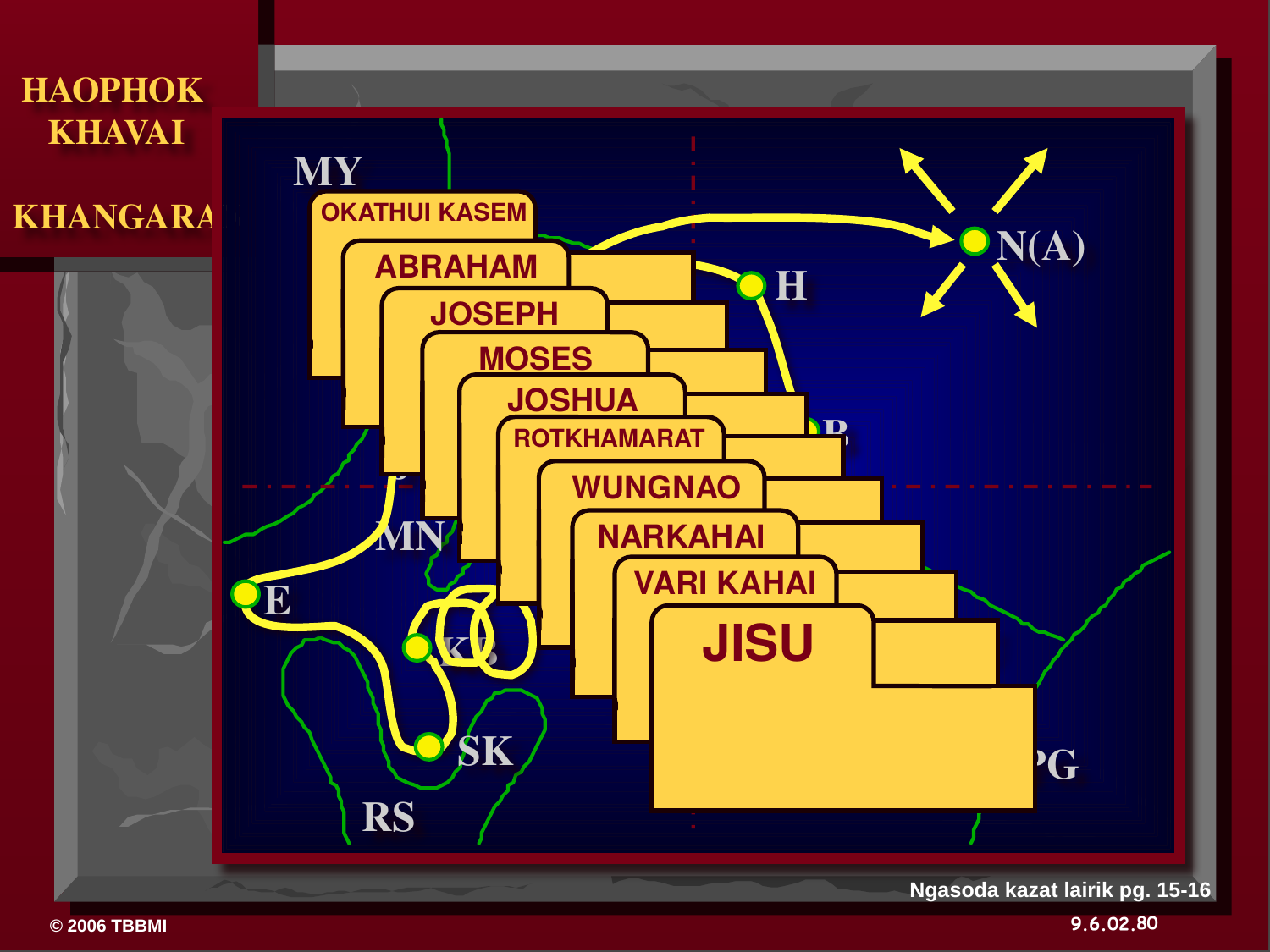

MY

    OKATHUI KASEM

N(A)

   ABRAHAM

H

   JOSEPH

SG

   MOSES

C

ER

   JOSHUA

B

   ROTKHAMARAT

J
MN

    WUNGNAO

MN

  NARKAHAI

 VARI KAHAI

E

JISU

U
KB

SK
PG

RS

Ngasoda kazat lairik pg. 15-16
80